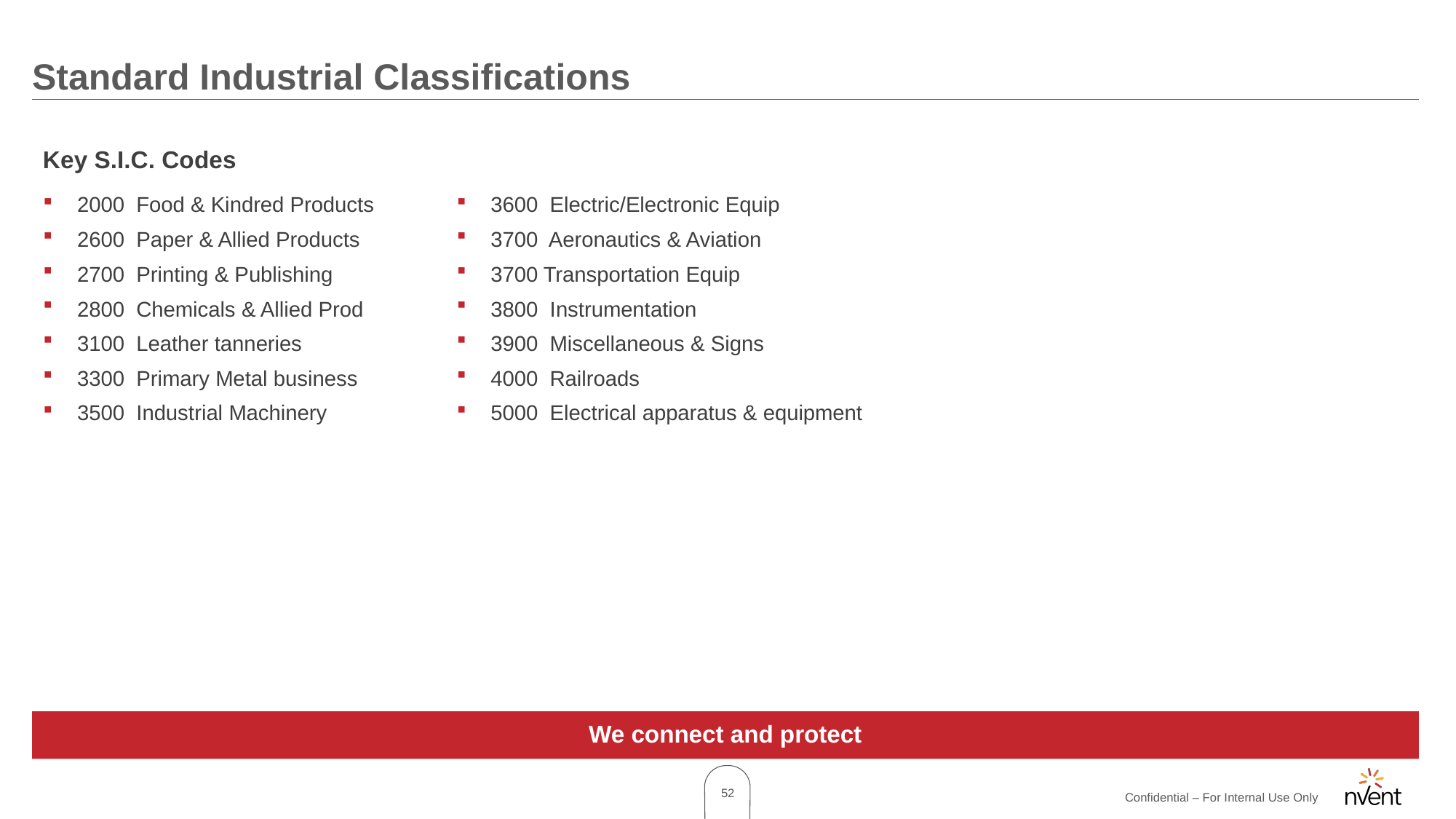

# Standard Industrial Classifications
Key S.I.C. Codes
2000  Food & Kindred Products
2600  Paper & Allied Products
2700  Printing & Publishing
2800  Chemicals & Allied Prod
3100  Leather tanneries
3300  Primary Metal business
3500  Industrial Machinery
3600  Electric/Electronic Equip
3700  Aeronautics & Aviation
3700 Transportation Equip
3800  Instrumentation
3900  Miscellaneous & Signs
4000  Railroads
5000  Electrical apparatus & equipment
We connect and protect